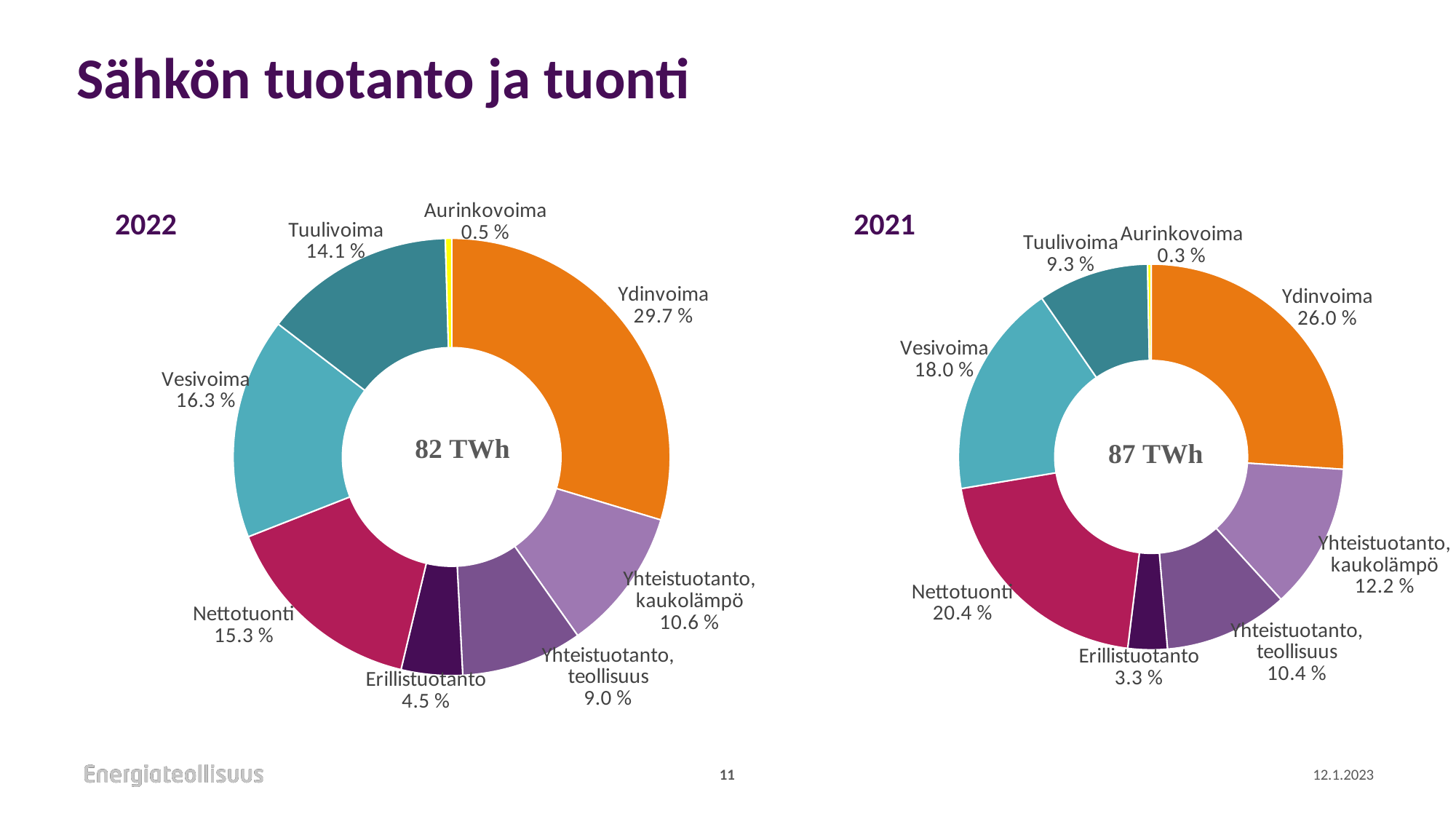

# Sähkön tuotanto ja tuonti

### Chart

| Category |  |
|---|---|
| Ydinvoima | 0.2965395540184505 |
| Yhteistuotanto, kaukolämpö | 0.10559919042277525 |
| Yhteistuotanto, teollisuus | 0.08975897045235583 |
| Erillistuotanto | 0.045372303897033756 |
| Nettotuonti | 0.15325214594349 |
| Vesivoima | 0.1634934100603019 |
| Tuulivoima | 0.14133514469740135 |
| Aurinkovoima | 0.004649280508191523 |
2022

### Chart

| Category |  |
|---|---|
| Ydinvoima | 26.0 |
| Yhteistuotanto, kaukolämpö | 12.2 |
| Yhteistuotanto, teollisuus | 10.4 |
| Erillistuotanto | 3.3 |
| Nettotuonti | 20.4 |
| Vesivoima | 18.0 |
| Tuulivoima | 9.3 |
| Aurinkovoima | 0.3 |
2021
11
12.1.2023